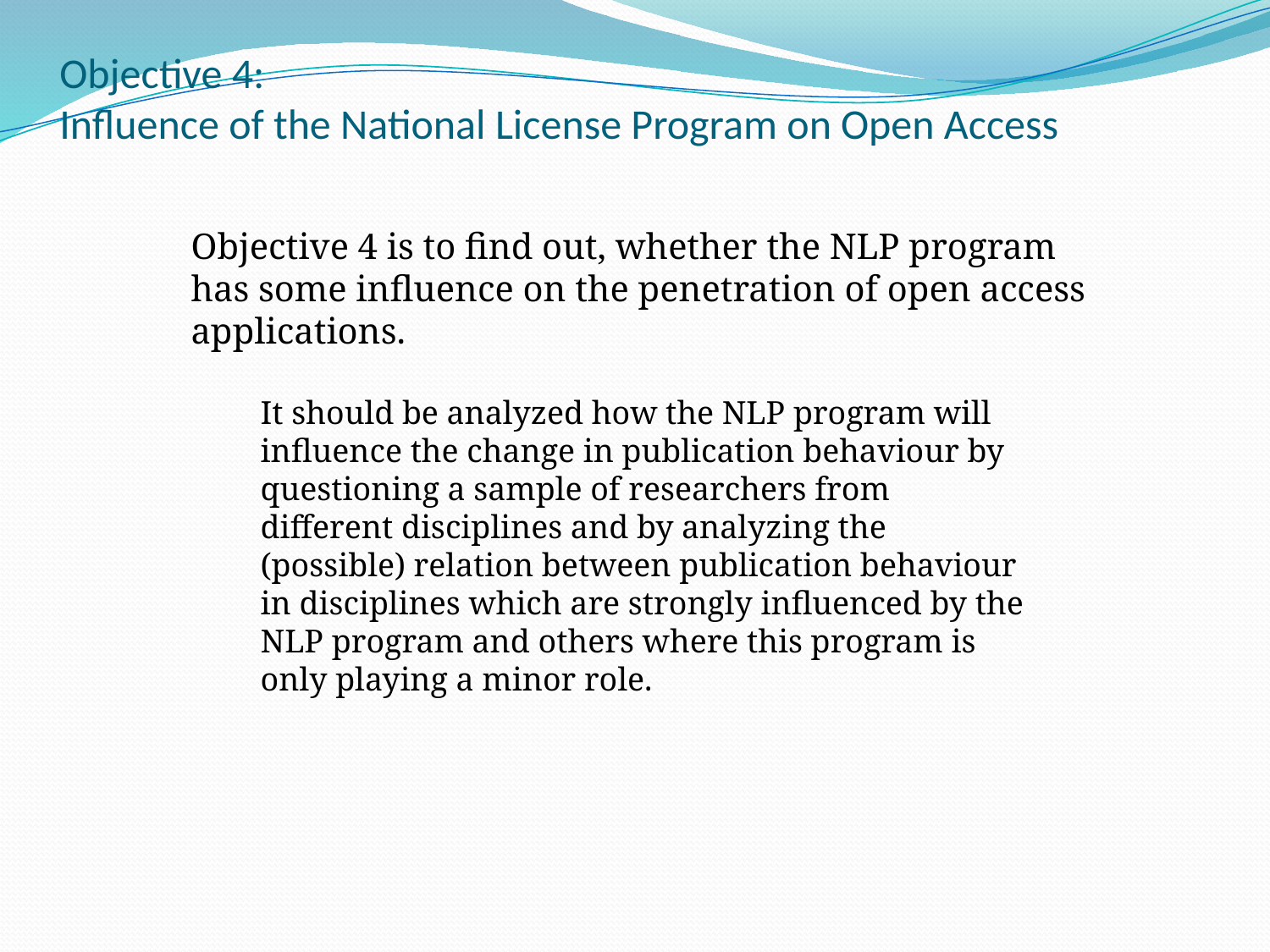

# Objective 4: Influence of the National License Program on Open Access
Objective 4 is to find out, whether the NLP program has some influence on the penetration of open access applications.
It should be analyzed how the NLP program will influence the change in publication behaviour by questioning a sample of researchers from different disciplines and by analyzing the (possible) relation between publication behaviour in disciplines which are strongly influenced by the NLP program and others where this program is only playing a minor role.